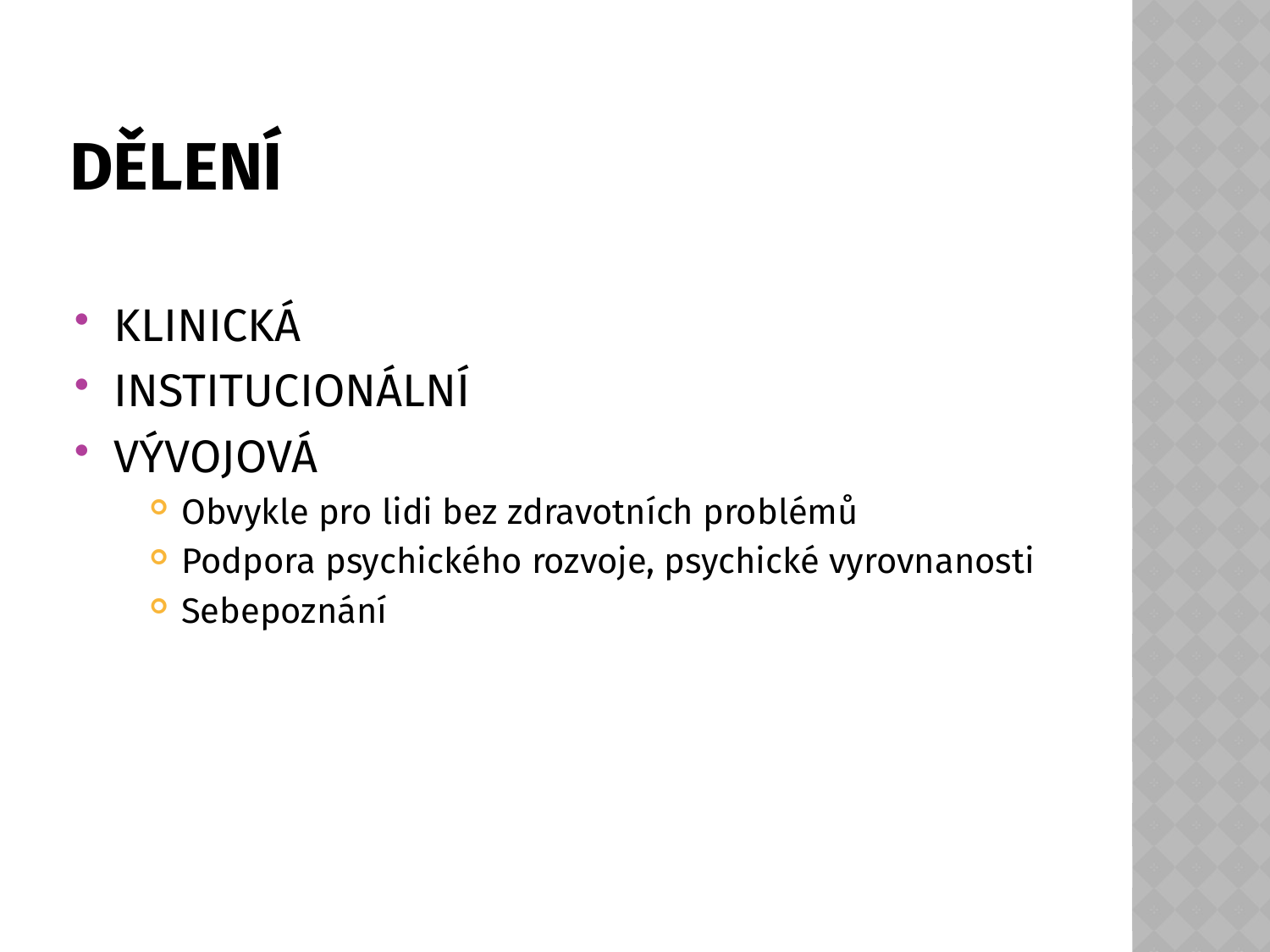

# Dělení

KLINICKÁ
INSTITUCIONÁLNÍ
VÝVOJOVÁ
Obvykle pro lidi bez zdravotních problémů
Podpora psychického rozvoje, psychické vyrovnanosti
Sebepoznání